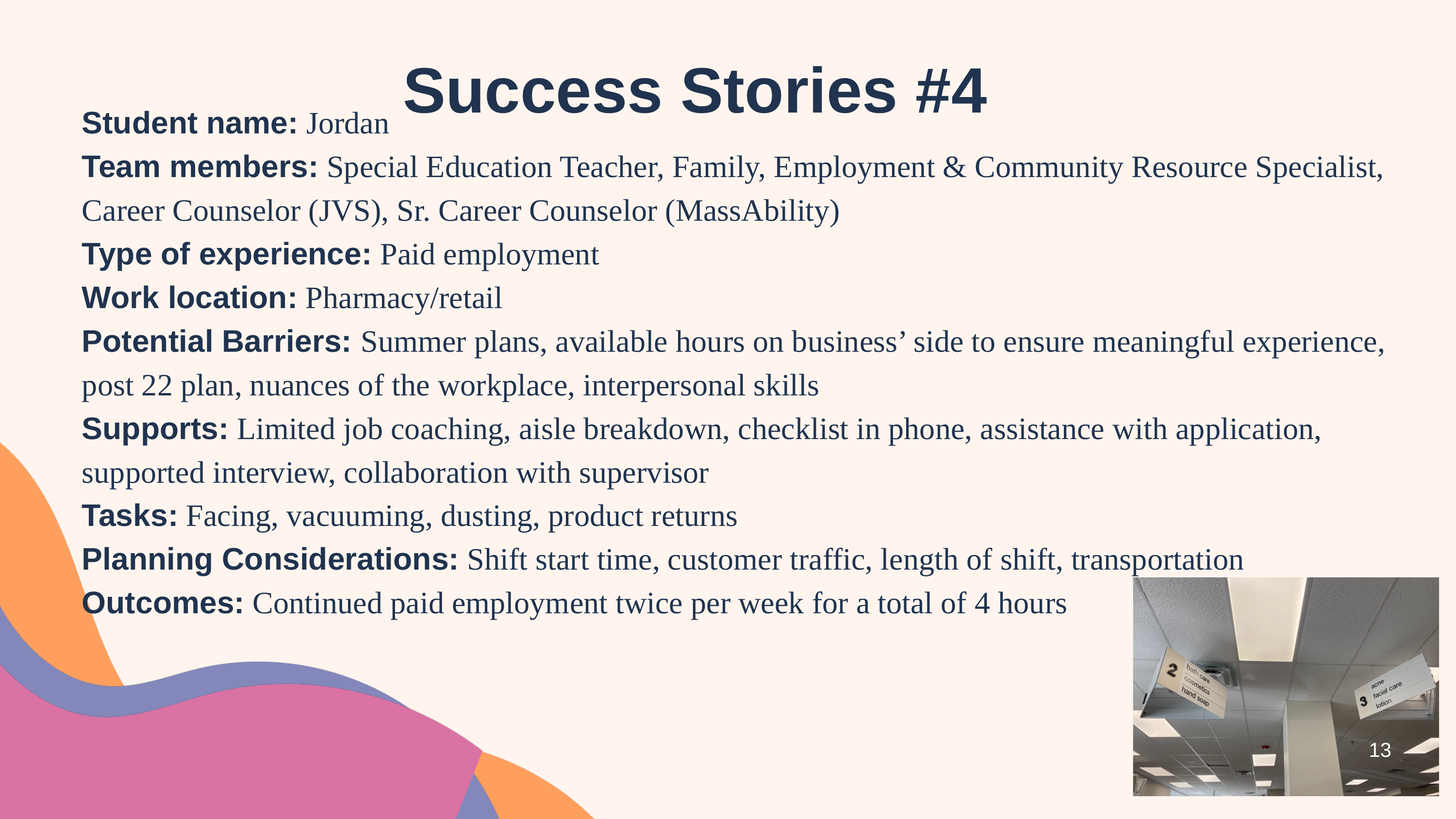

Success Stories #4
Student name: Jordan
Team members: Special Education Teacher, Family, Employment & Community Resource Specialist, Career Counselor (JVS), Sr. Career Counselor (MassAbility)
Type of experience: Paid employment
Work location: Pharmacy/retail
Potential Barriers: Summer plans, available hours on business’ side to ensure meaningful experience, post 22 plan, nuances of the workplace, interpersonal skills
Supports: Limited job coaching, aisle breakdown, checklist in phone, assistance with application, supported interview, collaboration with supervisor
Tasks: Facing, vacuuming, dusting, product returns
Planning Considerations: Shift start time, customer traffic, length of shift, transportation
Outcomes: Continued paid employment twice per week for a total of 4 hours

13